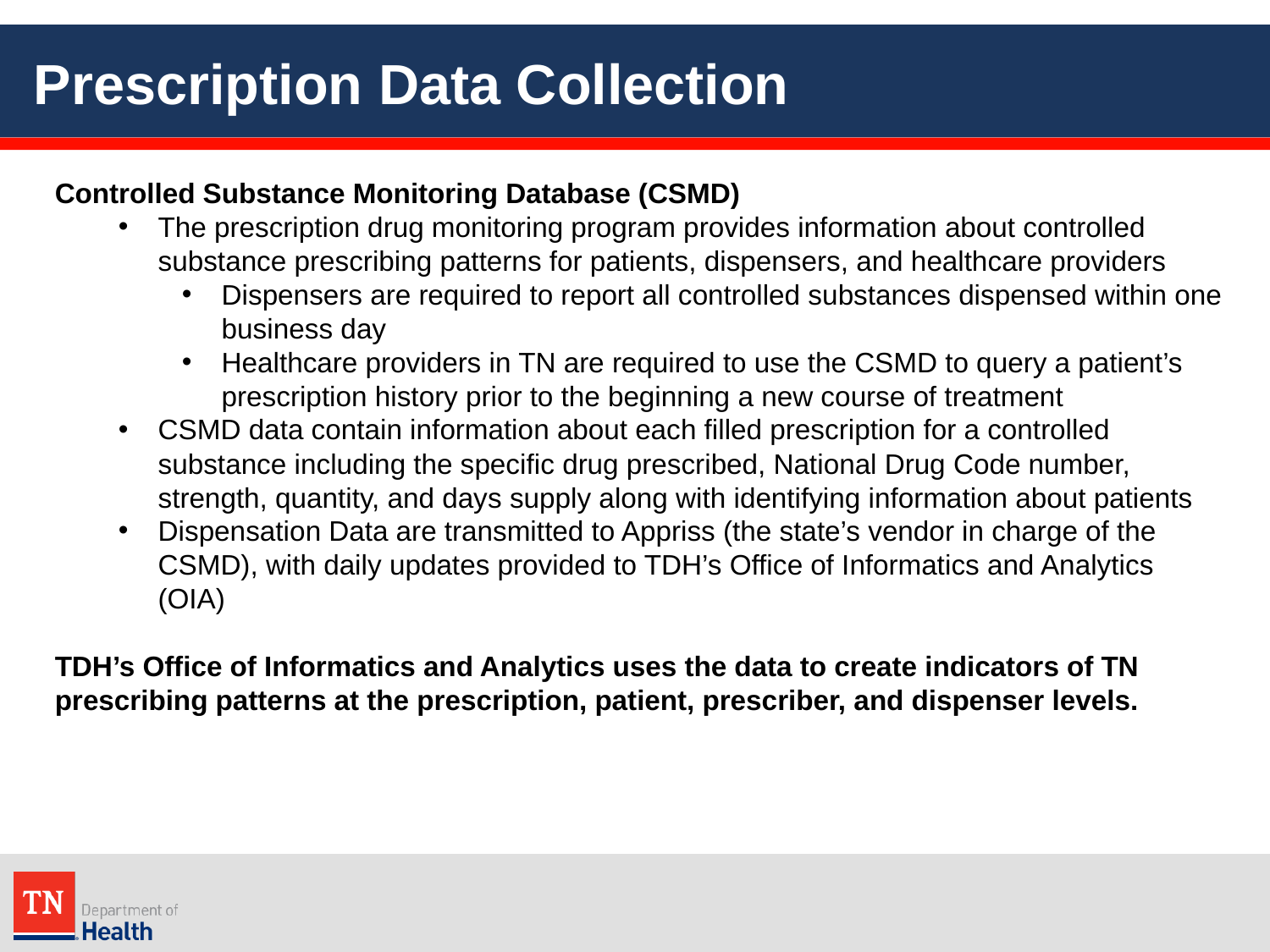

# Prescription Data Collection
Controlled Substance Monitoring Database (CSMD)
The prescription drug monitoring program provides information about controlled substance prescribing patterns for patients, dispensers, and healthcare providers
Dispensers are required to report all controlled substances dispensed within one business day
Healthcare providers in TN are required to use the CSMD to query a patient’s prescription history prior to the beginning a new course of treatment
CSMD data contain information about each filled prescription for a controlled substance including the specific drug prescribed, National Drug Code number, strength, quantity, and days supply along with identifying information about patients
Dispensation Data are transmitted to Appriss (the state’s vendor in charge of the CSMD), with daily updates provided to TDH’s Office of Informatics and Analytics (OIA)

TDH’s Office of Informatics and Analytics uses the data to create indicators of TN prescribing patterns at the prescription, patient, prescriber, and dispenser levels.